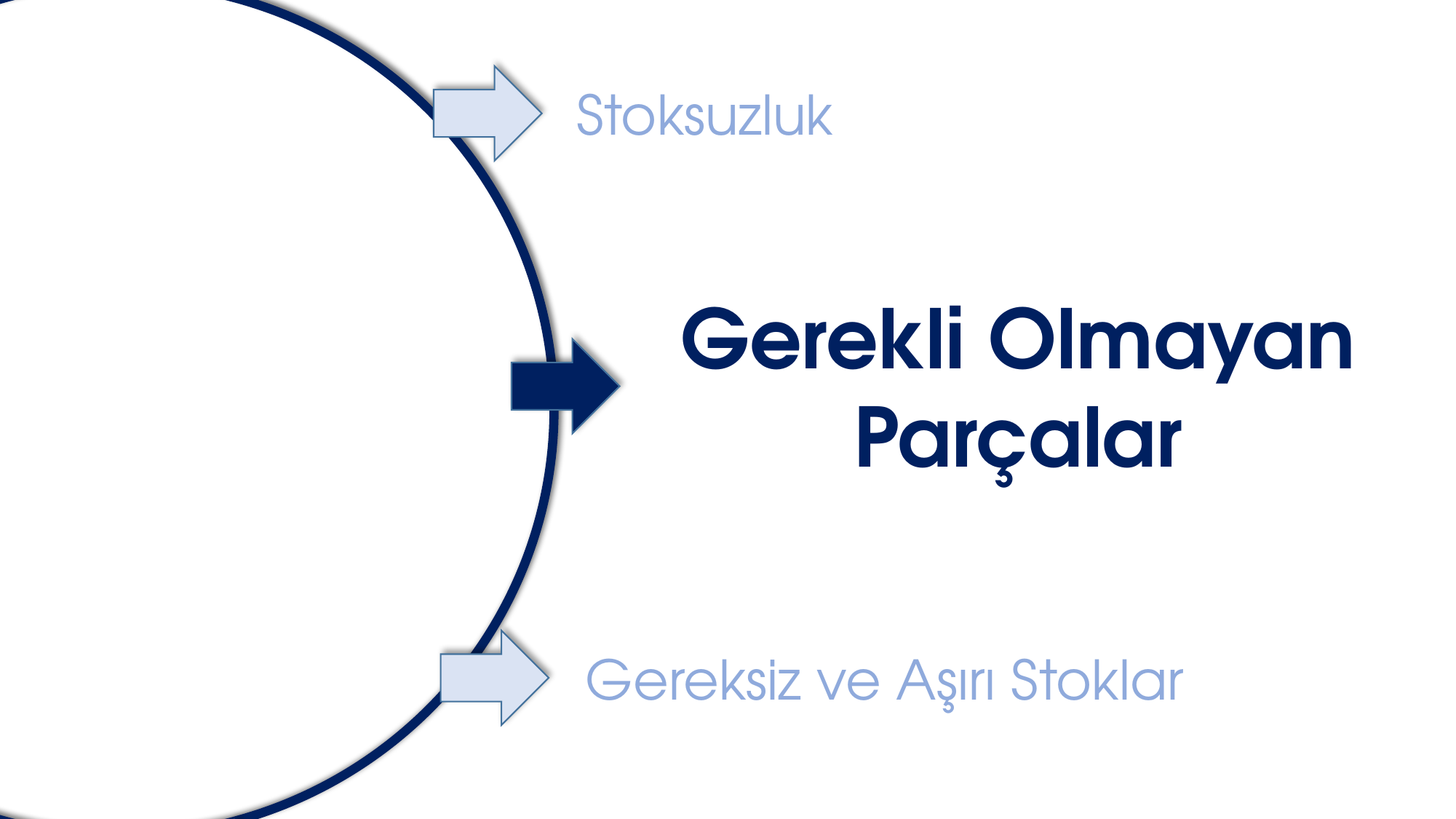

Esneklik

Stoksuzluk
Gerekli Olmayan Parçalar

Gereksiz ve Aşırı Stoklar

Bozulma, Fire Gibi Kayıplar